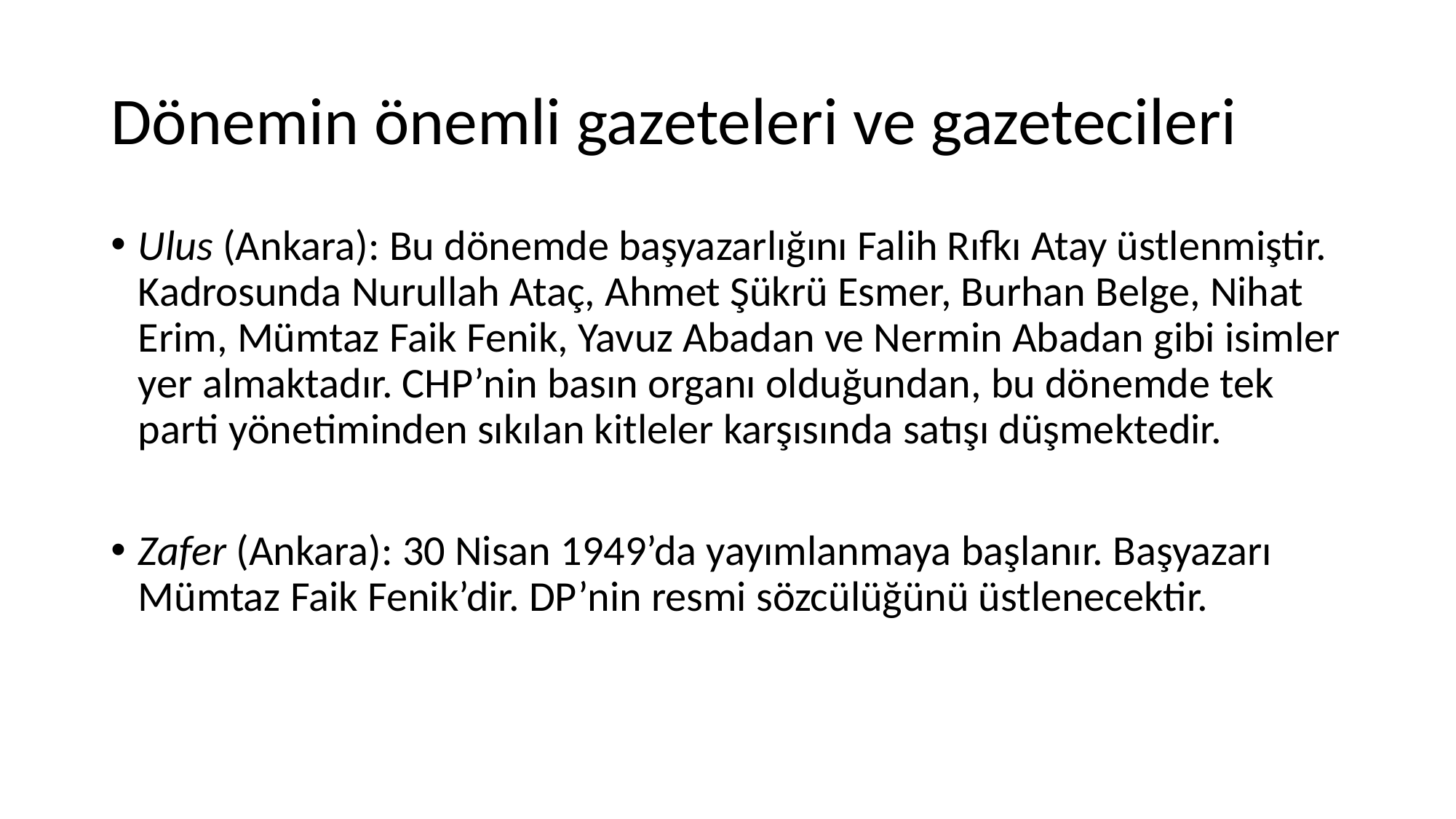

# Dönemin önemli gazeteleri ve gazetecileri
Ulus (Ankara): Bu dönemde başyazarlığını Falih Rıfkı Atay üstlenmiştir. Kadrosunda Nurullah Ataç, Ahmet Şükrü Esmer, Burhan Belge, Nihat Erim, Mümtaz Faik Fenik, Yavuz Abadan ve Nermin Abadan gibi isimler yer almaktadır. CHP’nin basın organı olduğundan, bu dönemde tek parti yönetiminden sıkılan kitleler karşısında satışı düşmektedir.

Zafer (Ankara): 30 Nisan 1949’da yayımlanmaya başlanır. Başyazarı Mümtaz Faik Fenik’dir. DP’nin resmi sözcülüğünü üstlenecektir.